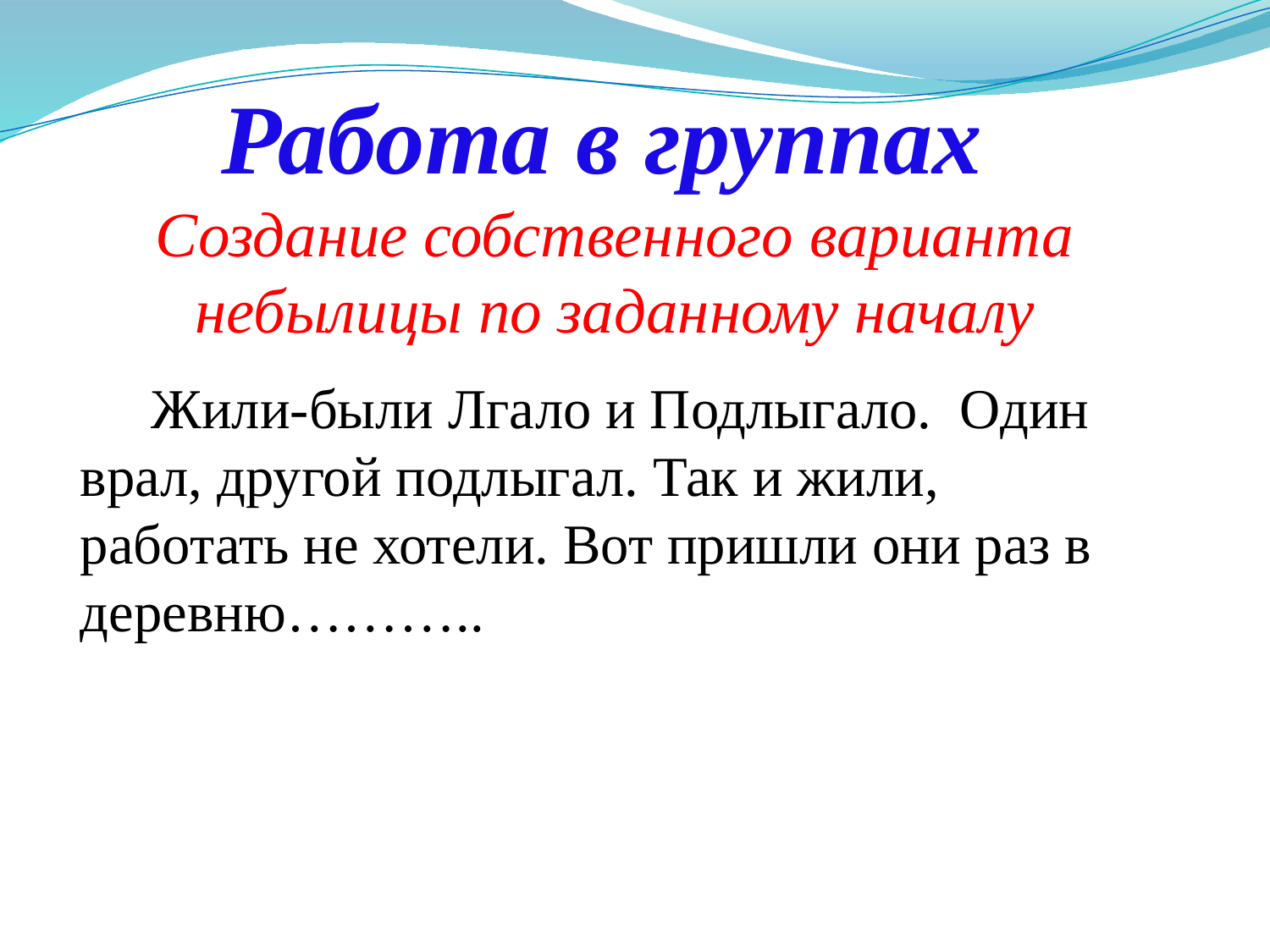

# Работа в группах Создание собственного варианта небылицы по заданному началу
       Жили-были Лгало и Подлыгало.  Один врал, другой подлыгал. Так и жили, работать не хотели. Вот пришли они раз в деревню………..